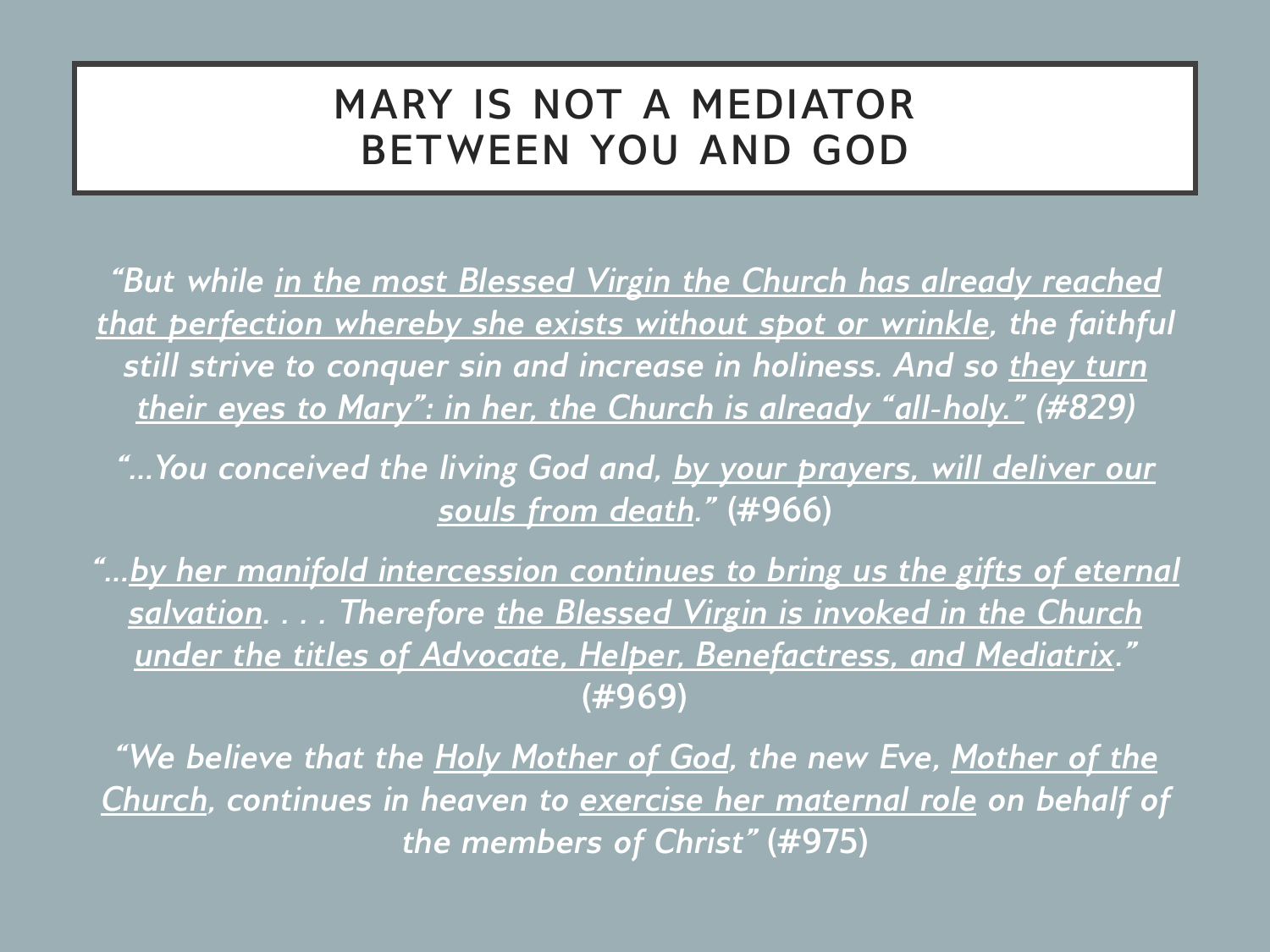

# Mary Is Not A Mediator Between You And God
“But while in the most Blessed Virgin the Church has already reached that perfection whereby she exists without spot or wrinkle, the faithful still strive to conquer sin and increase in holiness. And so they turn their eyes to Mary”: in her, the Church is already “all-holy.” (#829)
“…You conceived the living God and, by your prayers, will deliver our souls from death.” (#966)
“…by her manifold intercession continues to bring us the gifts of eternal salvation. . . . Therefore the Blessed Virgin is invoked in the Church under the titles of Advocate, Helper, Benefactress, and Mediatrix.” (#969)
“We believe that the Holy Mother of God, the new Eve, Mother of the Church, continues in heaven to exercise her maternal role on behalf of the members of Christ” (#975)